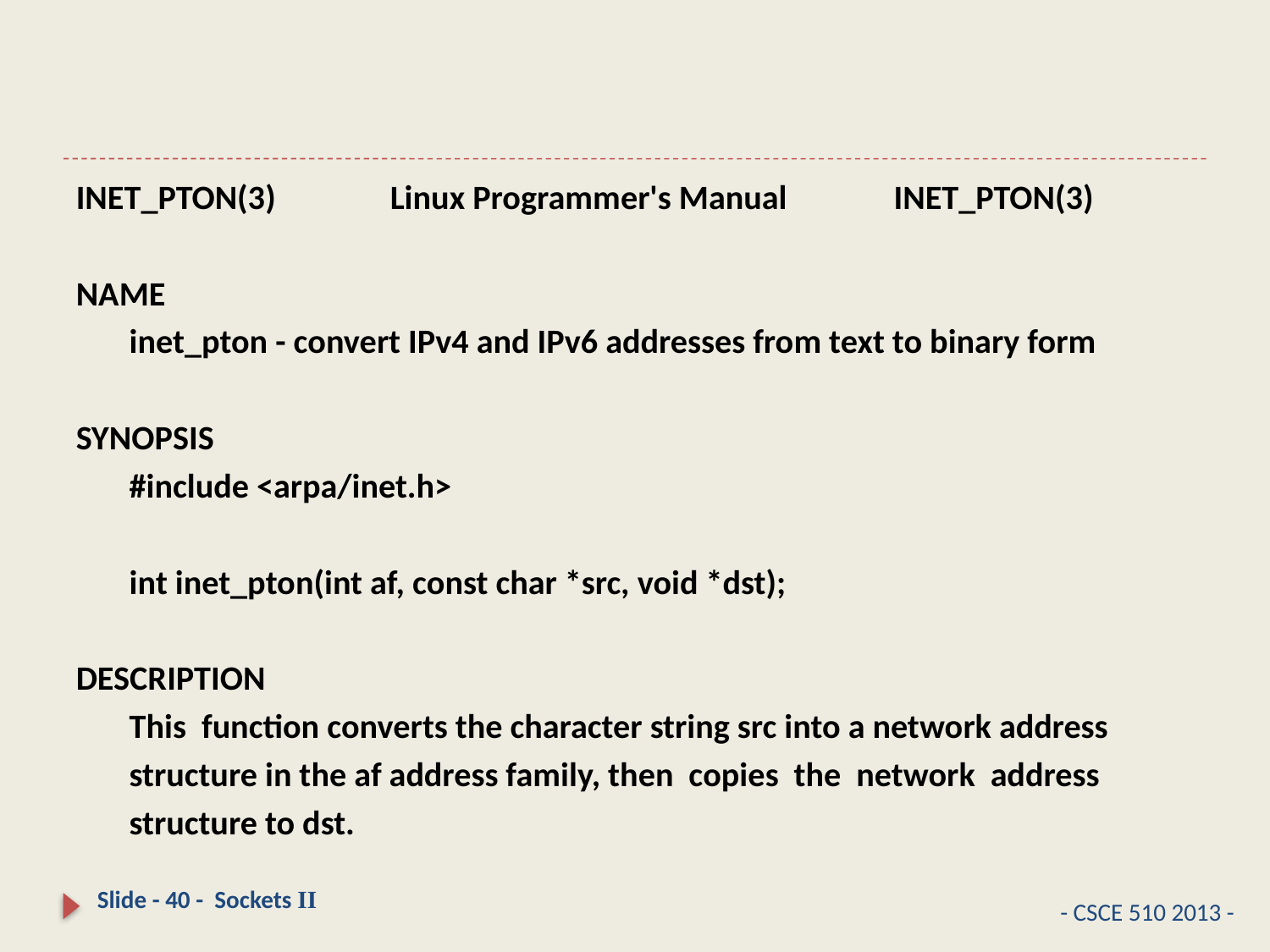

#
INET_PTON(3)               Linux Programmer's Manual              INET_PTON(3)

NAME
       inet_pton - convert IPv4 and IPv6 addresses from text to binary form

SYNOPSIS
       #include <arpa/inet.h>

       int inet_pton(int af, const char *src, void *dst);

DESCRIPTION
       This  function converts the character string src into a network address
       structure in the af address family, then  copies  the  network  address
       structure to dst.
Slide - 40 -  Sockets II

- CSCE 510 2013 -